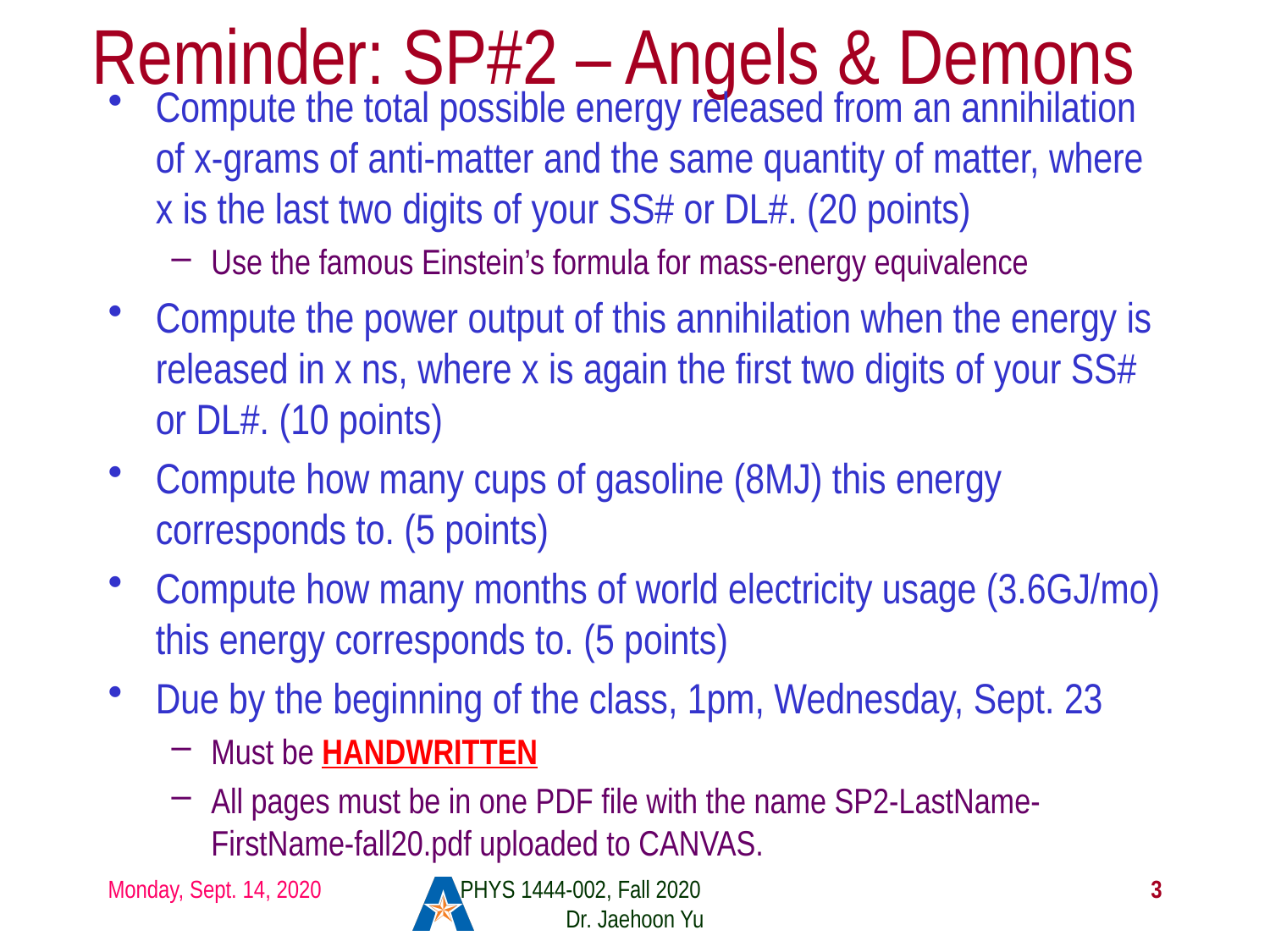

# Reminder: SP#2 – Angels & Demons
Compute the total possible energy released from an annihilation of x-grams of anti-matter and the same quantity of matter, where x is the last two digits of your SS# or DL#. (20 points)
Use the famous Einstein’s formula for mass-energy equivalence
Compute the power output of this annihilation when the energy is released in x ns, where x is again the first two digits of your SS# or DL#. (10 points)
Compute how many cups of gasoline (8MJ) this energy corresponds to. (5 points)
Compute how many months of world electricity usage (3.6GJ/mo) this energy corresponds to. (5 points)
Due by the beginning of the class, 1pm, Wednesday, Sept. 23
Must be HANDWRITTEN
All pages must be in one PDF file with the name SP2-LastName-FirstName-fall20.pdf uploaded to CANVAS.
Monday, Sept. 14, 2020
PHYS 1444-002, Fall 2020                    Dr. Jaehoon Yu
3